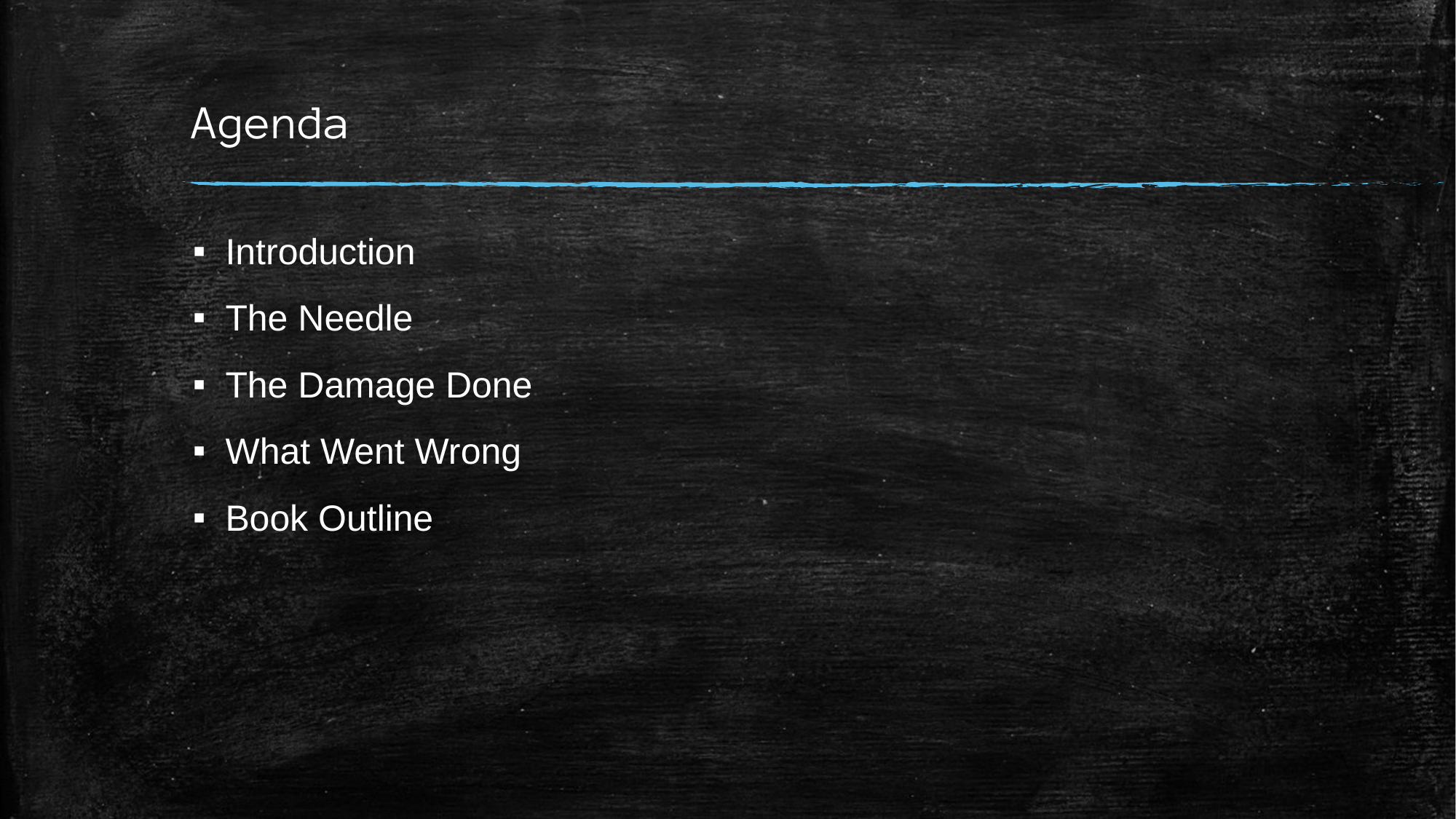

# Agenda
Introduction
The Needle
The Damage Done
What Went Wrong
Book Outline